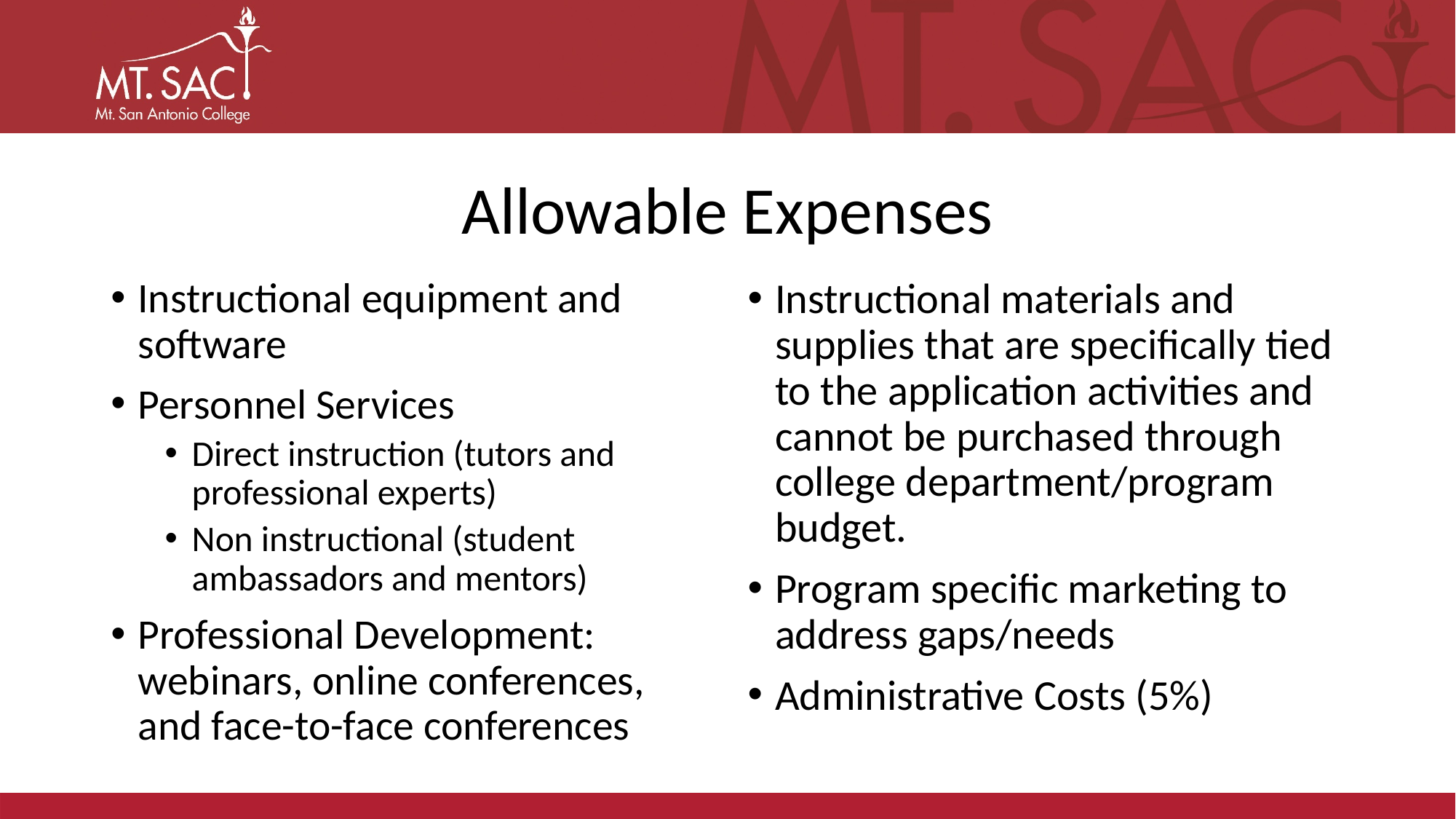

# Allowable Expenses
Instructional equipment and software
Personnel Services
Direct instruction (tutors and professional experts)
Non instructional (student ambassadors and mentors)
Professional Development: webinars, online conferences, and face-to-face conferences
Instructional materials and supplies that are specifically tied to the application activities and cannot be purchased through college department/program budget.
Program specific marketing to address gaps/needs
Administrative Costs (5%)